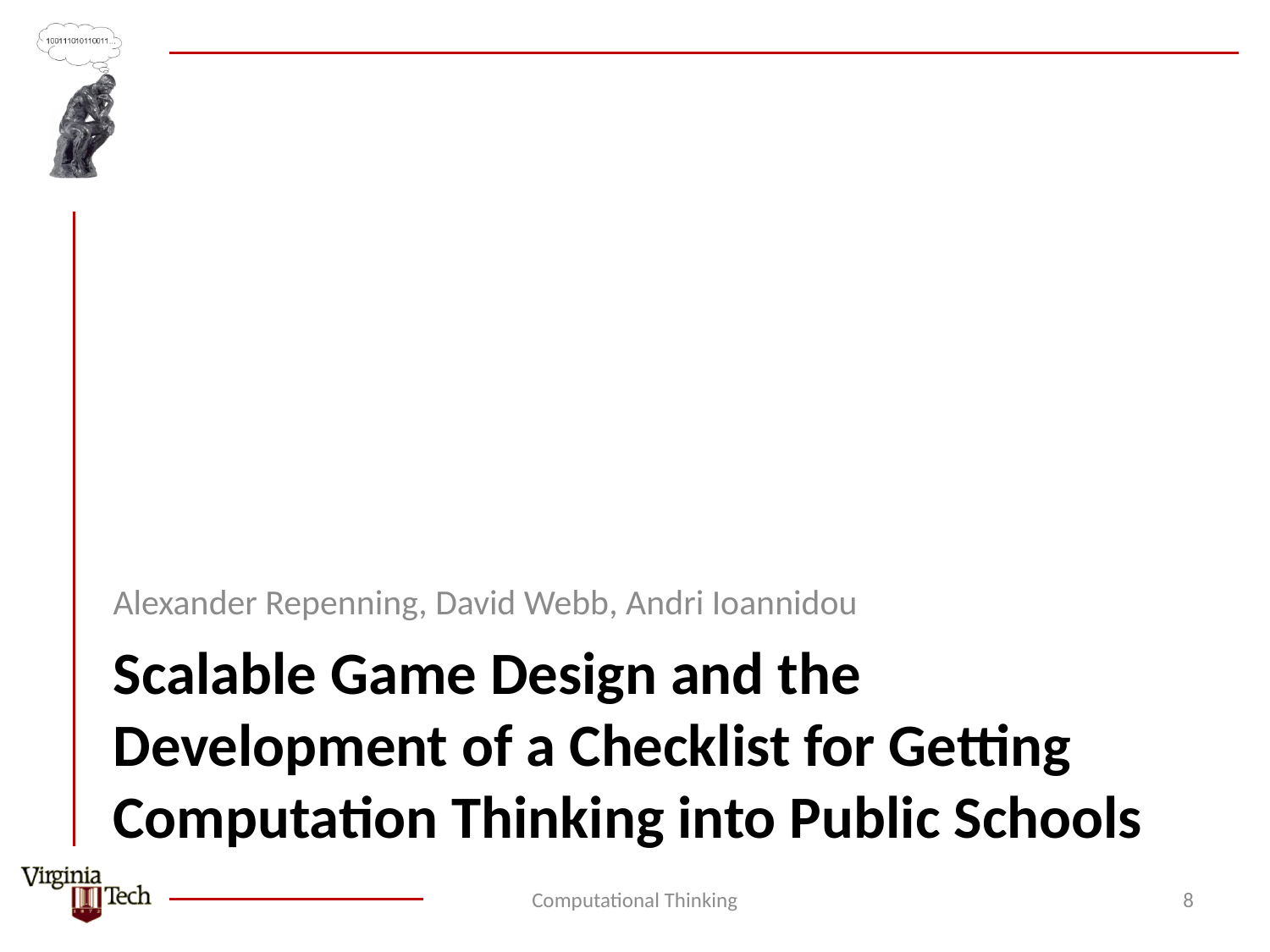

Alexander Repenning, David Webb, Andri Ioannidou
# Scalable Game Design and the Development of a Checklist for Getting Computation Thinking into Public Schools
Computational Thinking
8